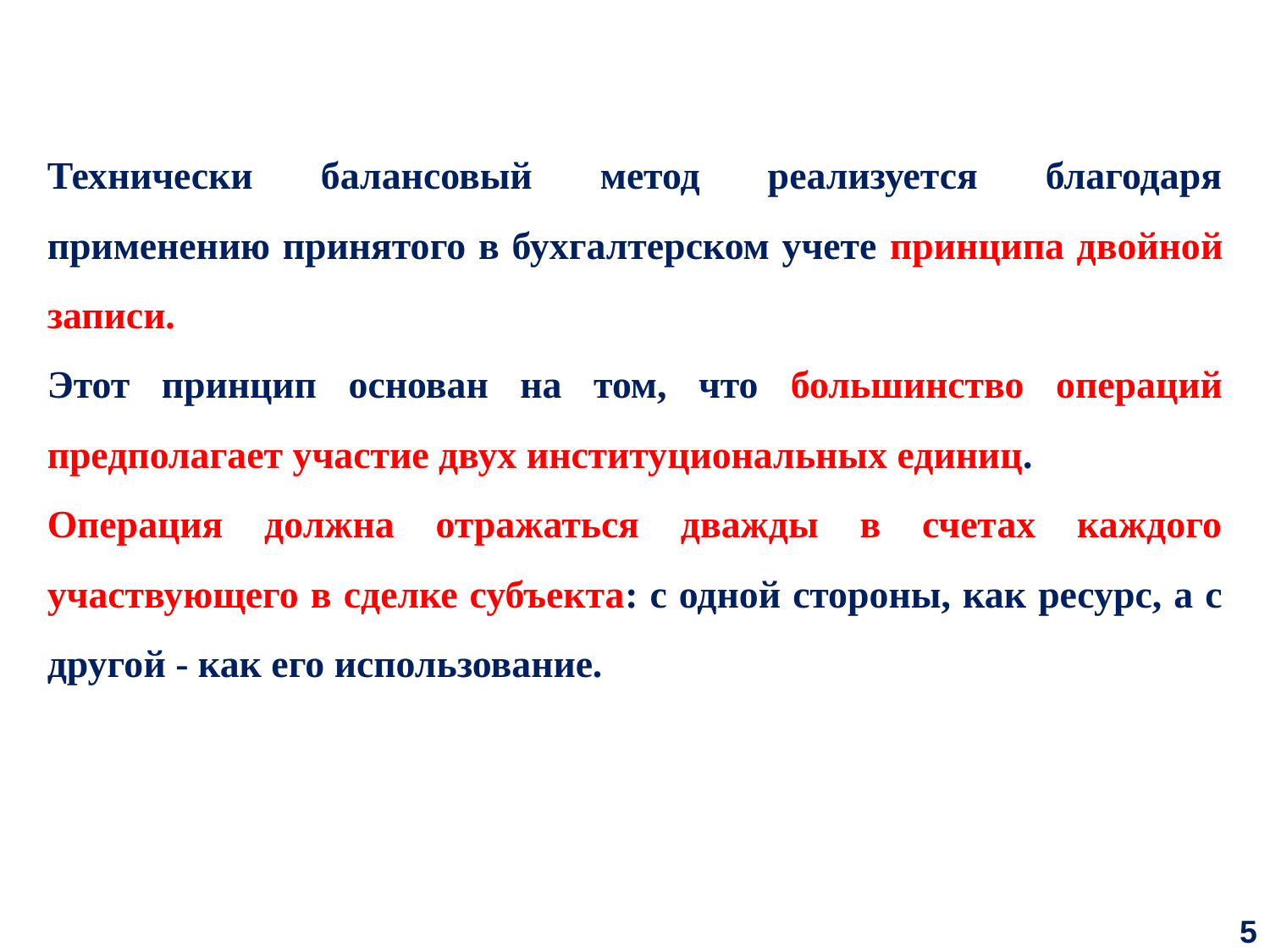

Технически балансовый метод реализуется благодаря применению принятого в бухгалтерском учете принципа двойной записи.
Этот принцип основан на том, что большинство операций предполагает участие двух институциональных единиц.
Операция должна отражаться дважды в счетах каждого участвующего в сделке субъекта: с одной стороны, как ресурс, а с другой ‑ как его использование.

5